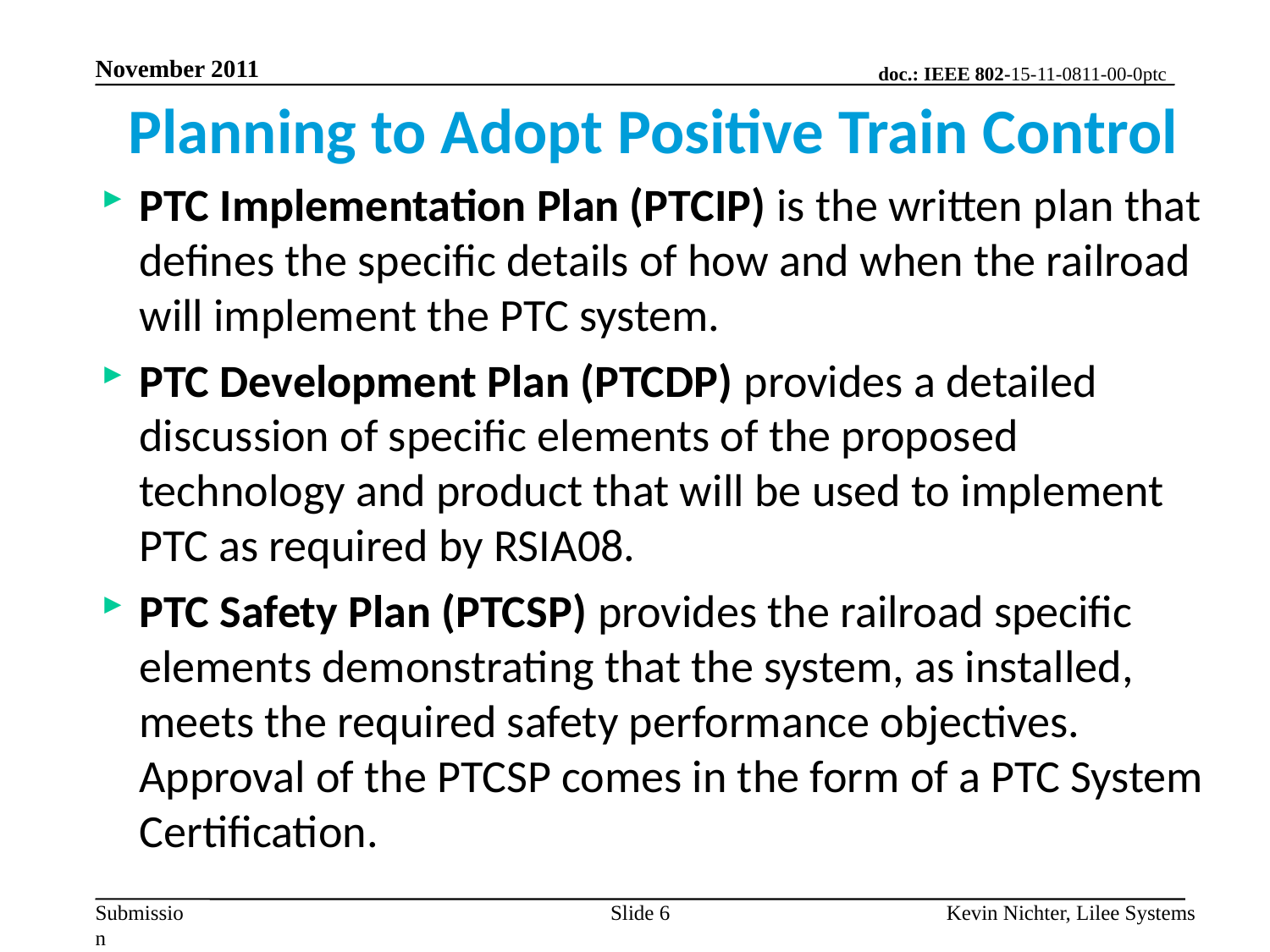

November 2011
Planning to Adopt Positive Train Control
PTC Implementation Plan (PTCIP) is the written plan that defines the specific details of how and when the railroad will implement the PTC system.
PTC Development Plan (PTCDP) provides a detailed discussion of specific elements of the proposed technology and product that will be used to implement PTC as required by RSIA08.
PTC Safety Plan (PTCSP) provides the railroad specific elements demonstrating that the system, as installed, meets the required safety performance objectives. Approval of the PTCSP comes in the form of a PTC System Certification.

Slide 6
Kevin Nichter, Lilee Systems